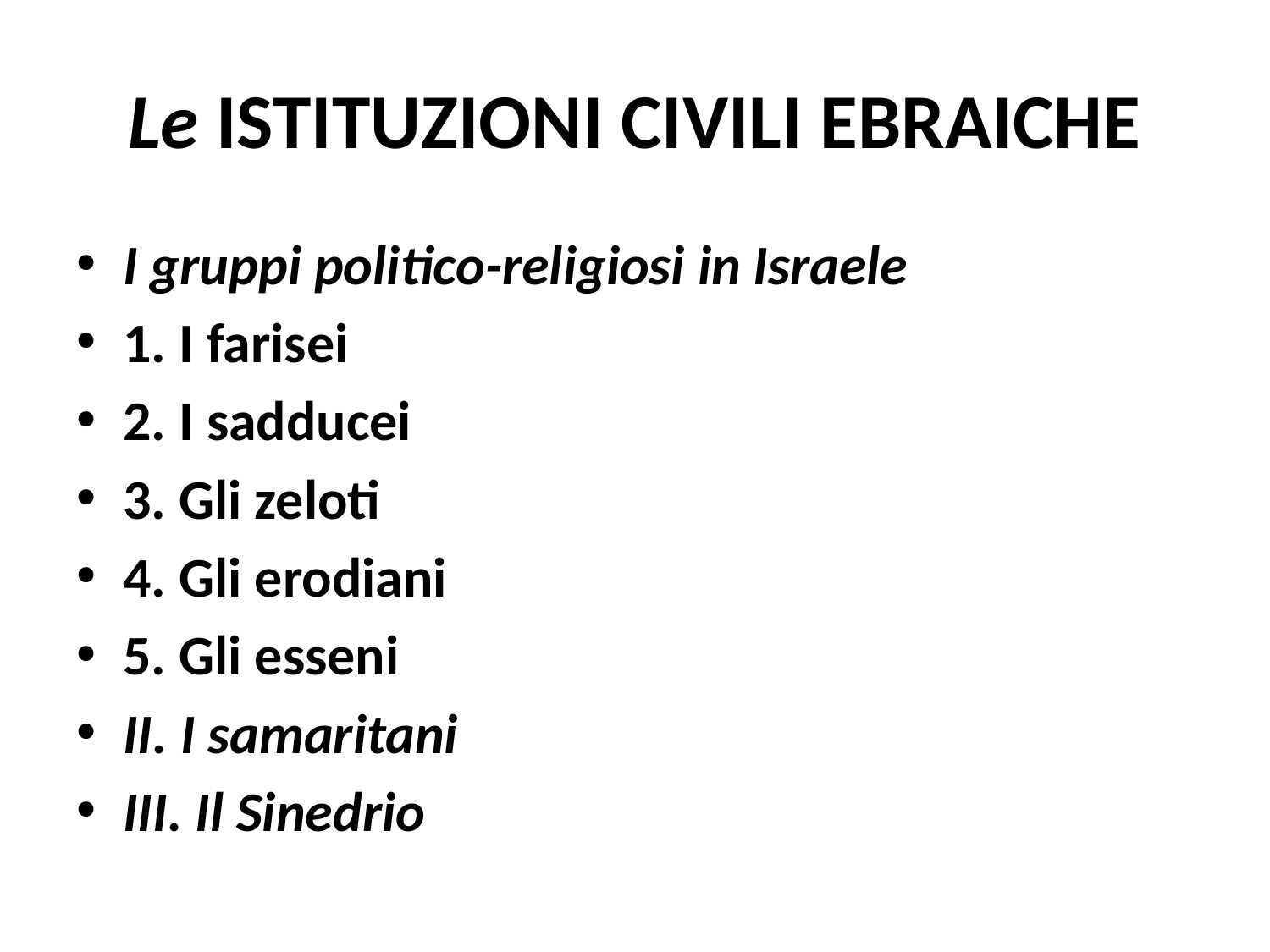

# Le ISTITUZIONI CIVILI EBRAICHE
I gruppi politico-religiosi in Israele
1. I farisei
2. I sadducei
3. Gli zeloti
4. Gli erodiani
5. Gli esseni
II. I samaritani
III. Il Sinedrio